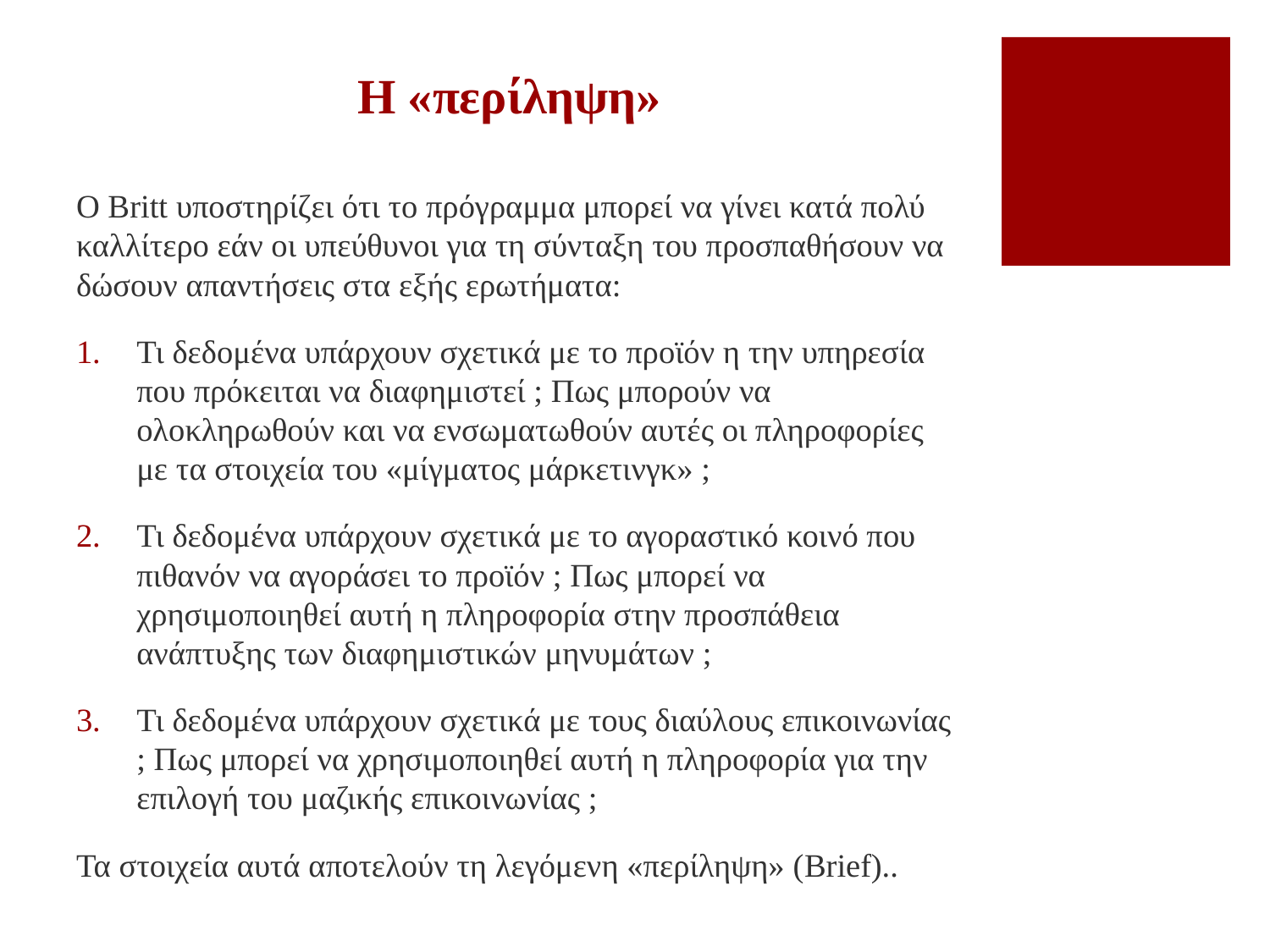

# Η «περίληψη»
Ο Βritt υποστηρίζει ότι το πρόγραμμα μπορεί να γίνει κατά πολύ καλλίτερο εάν οι υπεύθυνοι για τη σύνταξη του προσπαθήσουν να δώσουν απαντήσεις στα εξής ερωτήματα:
Τι δεδομένα υπάρχουν σχετικά με το προϊόν η την υπηρεσία που πρόκειται να διαφημιστεί ; Πως μπορούν να ολοκληρωθούν και να ενσωματωθούν αυτές οι πληροφορίες με τα στοιχεία του «μίγματος μάρκετινγκ» ;
Τι δεδομένα υπάρχουν σχετικά με το αγοραστικό κοινό που πιθανόν να αγοράσει το προϊόν ; Πως μπορεί να χρησιμοποιηθεί αυτή η πληροφορία στην προσπάθεια ανάπτυξης των διαφημιστικών μηνυμάτων ;
Τι δεδομένα υπάρχουν σχετικά με τους διαύλους επικοινωνίας ; Πως μπορεί να χρησιμοποιηθεί αυτή η πληροφορία για την επιλογή του μαζικής επικοινωνίας ;
Τα στοιχεία αυτά αποτελούν τη λεγόμενη «περίληψη» (Brief)..